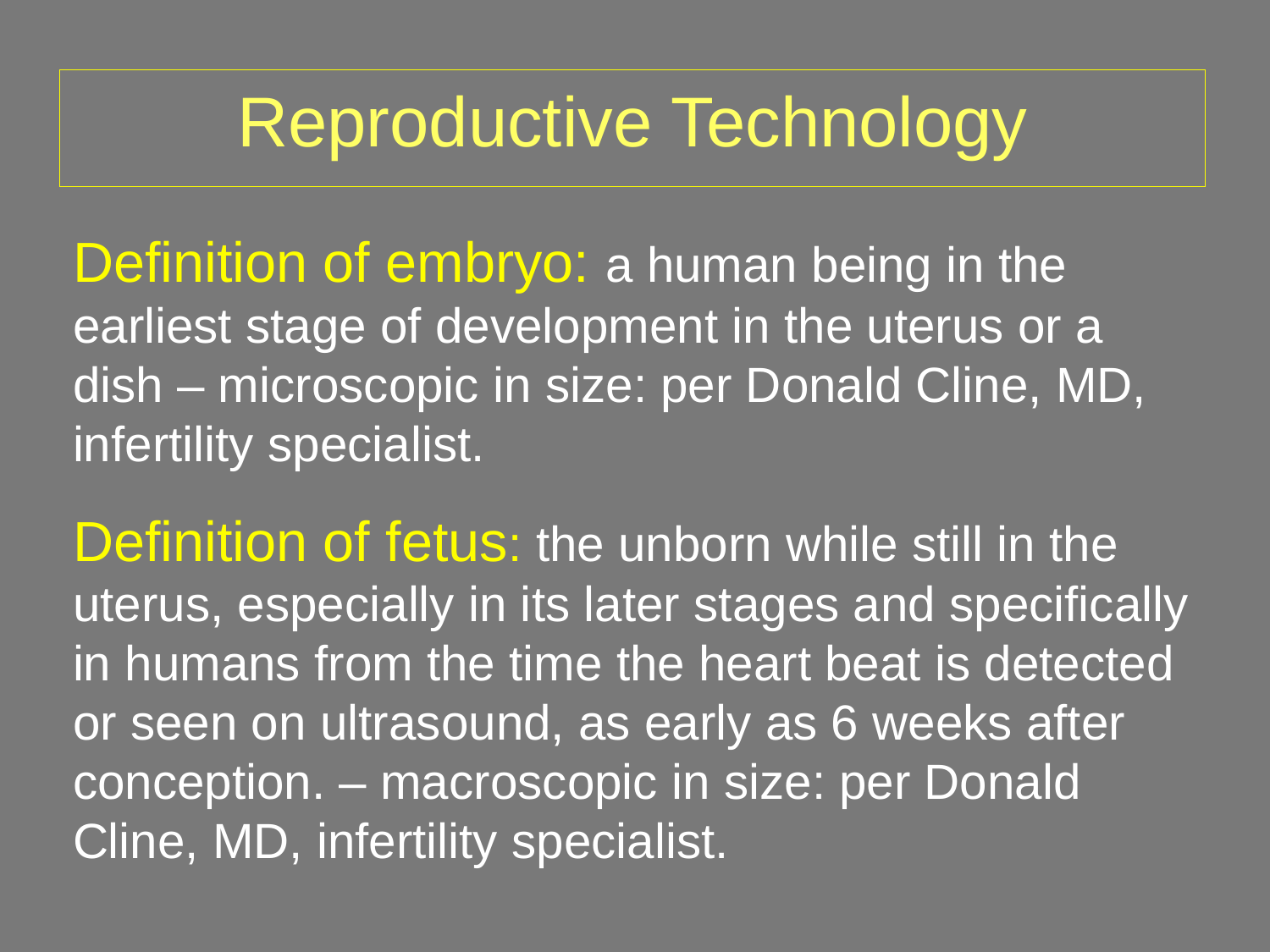

# Reproductive Technology
Definition of embryo: a human being in the earliest stage of development in the uterus or a dish – microscopic in size: per Donald Cline, MD, infertility specialist.
Definition of fetus: the unborn while still in the uterus, especially in its later stages and specifically in humans from the time the heart beat is detected or seen on ultrasound, as early as 6 weeks after conception. – macroscopic in size: per Donald Cline, MD, infertility specialist.